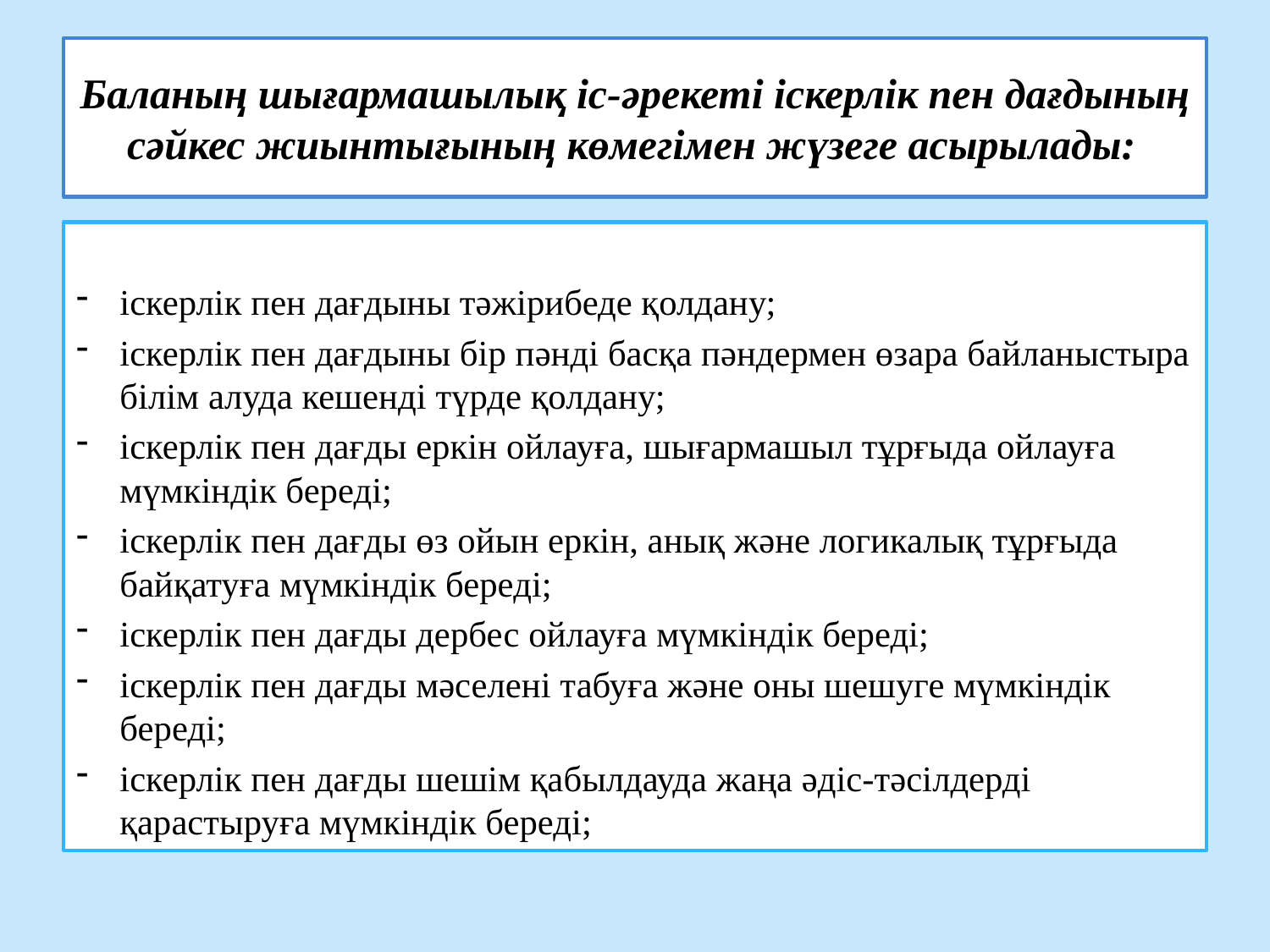

# Баланың шығармашылық іс-әрекеті іскерлік пен дағдының сәйкес жиынтығының көмегімен жүзеге асырылады:

іскерлік пен дағдыны тәжірибеде қолдану;
іскерлік пен дағдыны бір пәнді басқа пәндермен өзара байланыстыра білім алуда кешенді түрде қолдану;
іскерлік пен дағды еркін ойлауға, шығармашыл тұрғыда ойлауға мүмкіндік береді;
іскерлік пен дағды өз ойын еркін, анық және логикалық тұрғыда байқатуға мүмкіндік береді;
іскерлік пен дағды дербес ойлауға мүмкіндік береді;
іскерлік пен дағды мәселені табуға және оны шешуге мүмкіндік береді;
іскерлік пен дағды шешім қабылдауда жаңа әдіс-тәсілдерді қарастыруға мүмкіндік береді;